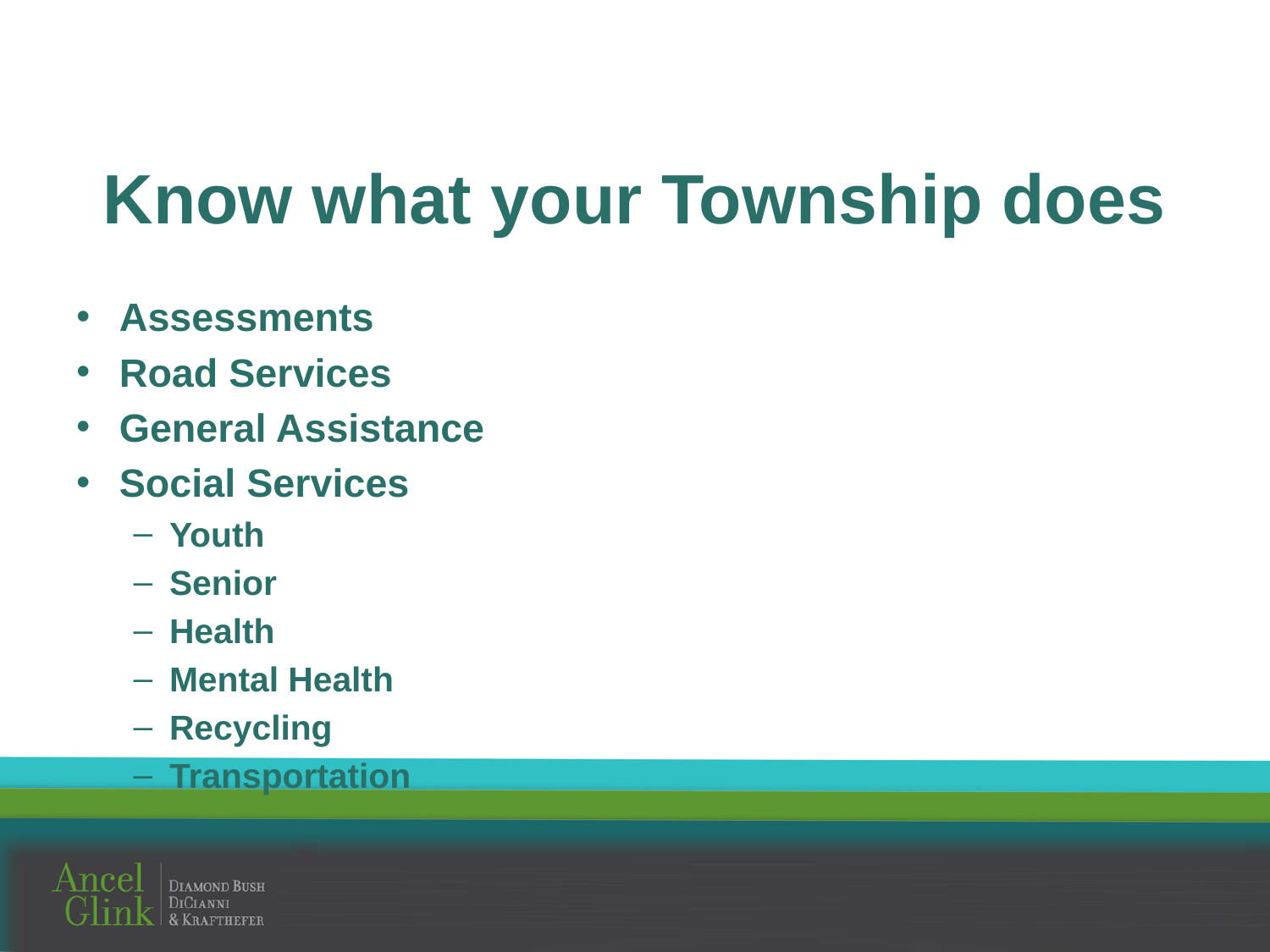

# Know what your Township does
Assessments
Road Services
General Assistance
Social Services
Youth
Senior
Health
Mental Health
Recycling
Transportation